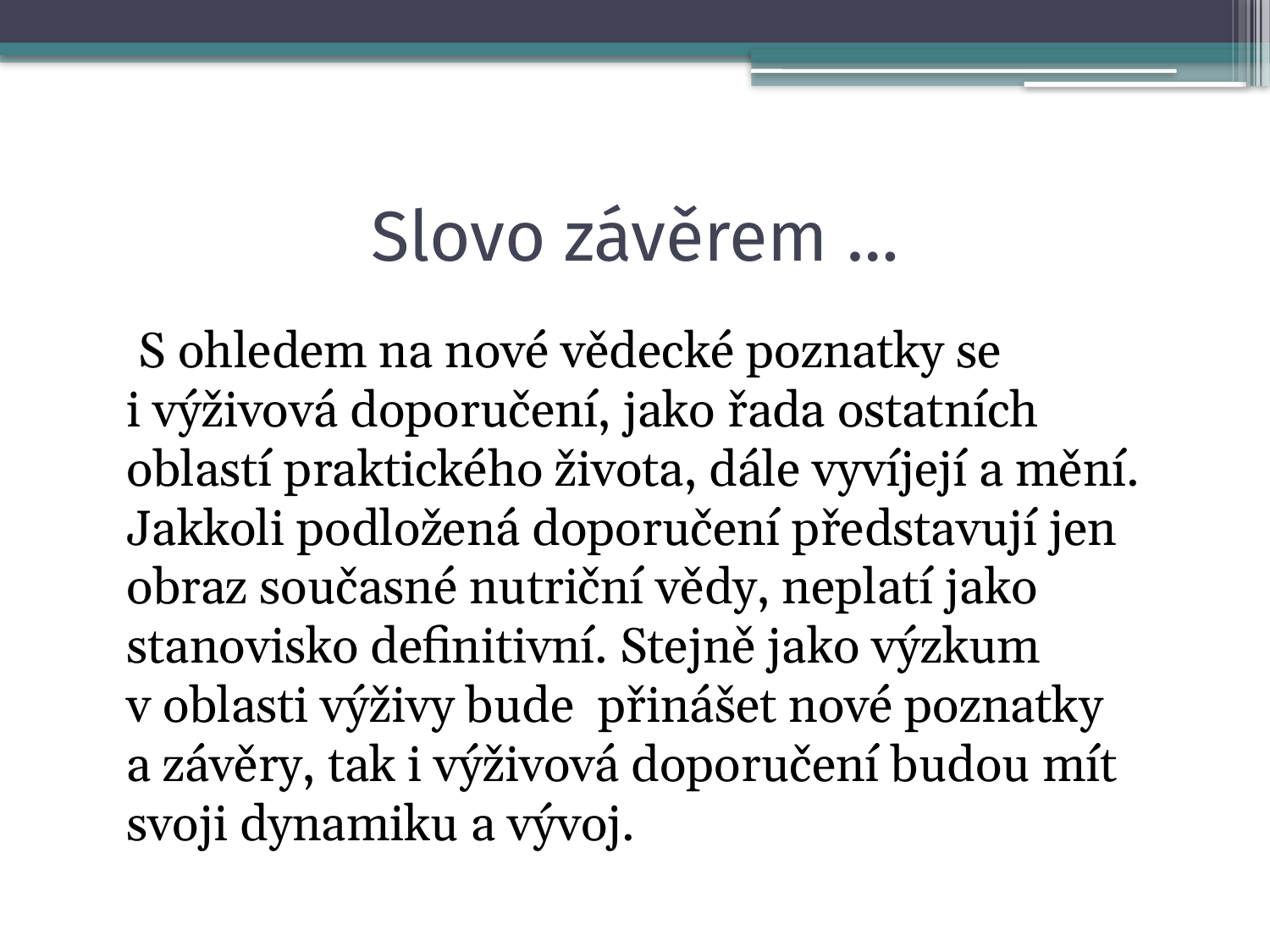

# Slovo závěrem …
    S ohledem na nové vědecké poznatky se               i výživová doporučení, jako řada ostatních oblastí praktického života, dále vyvíjejí a mění. Jakkoli podložená doporučení představují jen obraz současné nutriční vědy, neplatí jako stanovisko definitivní. Stejně jako výzkum v oblasti výživy bude  přinášet nové poznatky      a závěry, tak i výživová doporučení budou mít svoji dynamiku a vývoj.